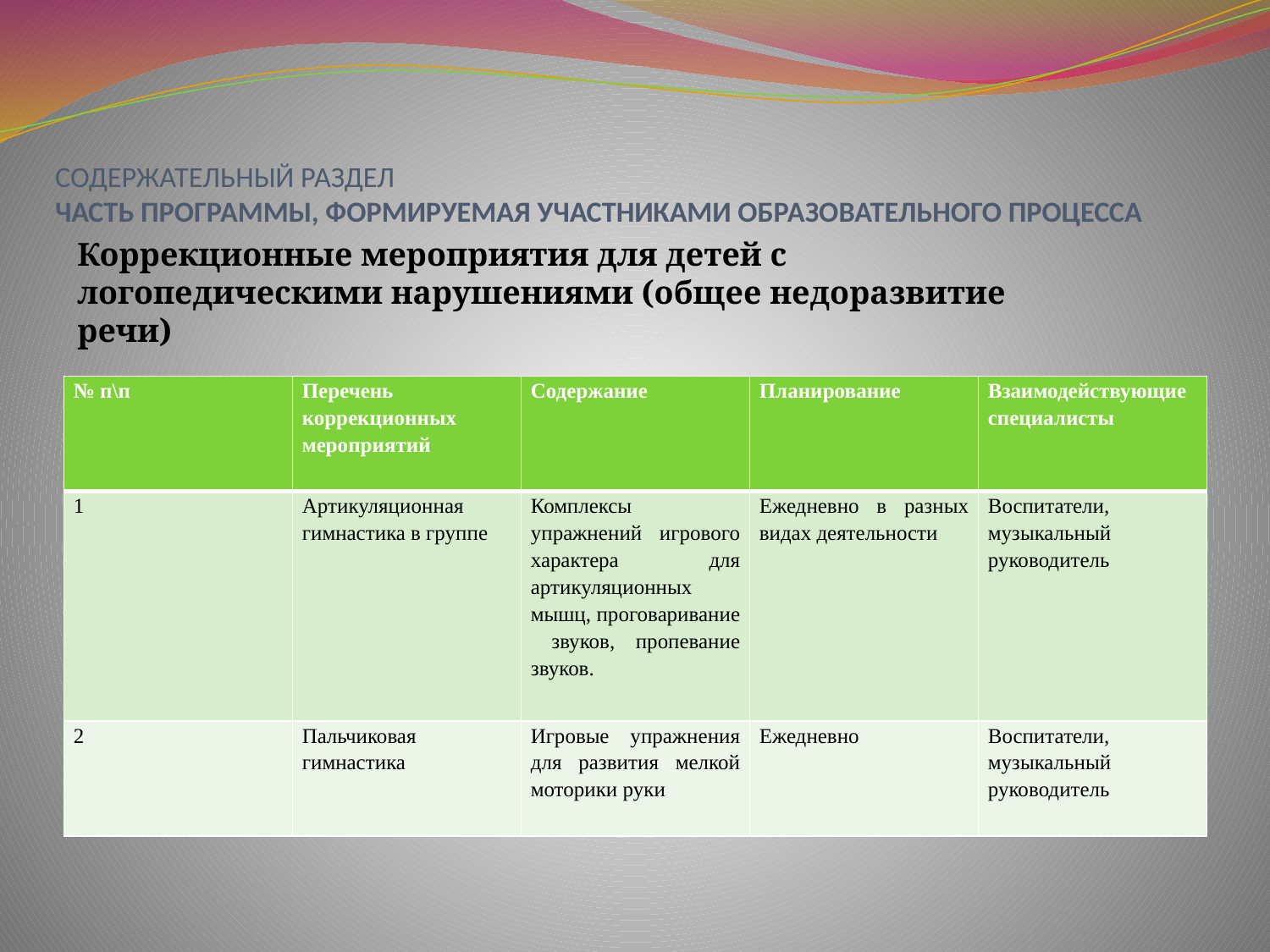

# СОДЕРЖАТЕЛЬНЫЙ РАЗДЕЛ ЧАСТЬ ПРОГРАММЫ, ФОРМИРУЕМАЯ УЧАСТНИКАМИ ОБРАЗОВАТЕЛЬНОГО ПРОЦЕССА
Коррекционные мероприятия для детей с логопедическими нарушениями (общее недоразвитие речи)

| № п\п | Перечень коррекционных мероприятий | Содержание | Планирование | Взаимодействующие специалисты |
| --- | --- | --- | --- | --- |
| 1 | Артикуляционная гимнастика в группе | Комплексы упражнений игрового характера для артикуляционных мышц, проговаривание звуков, пропевание звуков. | Ежедневно в разных видах деятельности | Воспитатели, музыкальный руководитель |
| 2 | Пальчиковая гимнастика | Игровые упражнения для развития мелкой моторики руки | Ежедневно | Воспитатели, музыкальный руководитель |